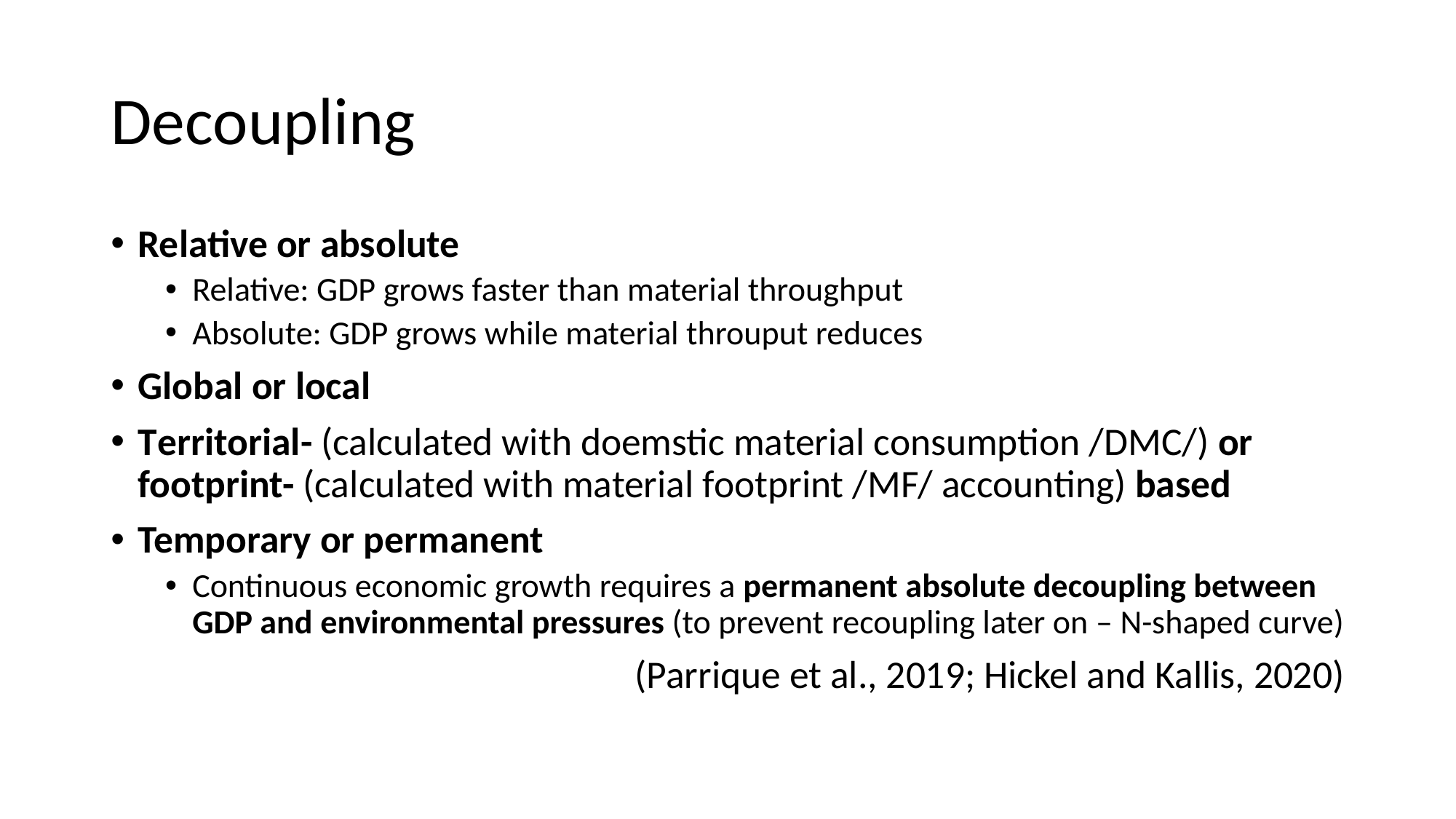

# Decoupling
Relative or absolute
Relative: GDP grows faster than material throughput
Absolute: GDP grows while material throuput reduces
Global or local
Territorial- (calculated with doemstic material consumption /DMC/) or footprint- (calculated with material footprint /MF/ accounting) based
Temporary or permanent
Continuous economic growth requires a permanent absolute decoupling between GDP and environmental pressures (to prevent recoupling later on – N-shaped curve)
(Parrique et al., 2019; Hickel and Kallis, 2020)